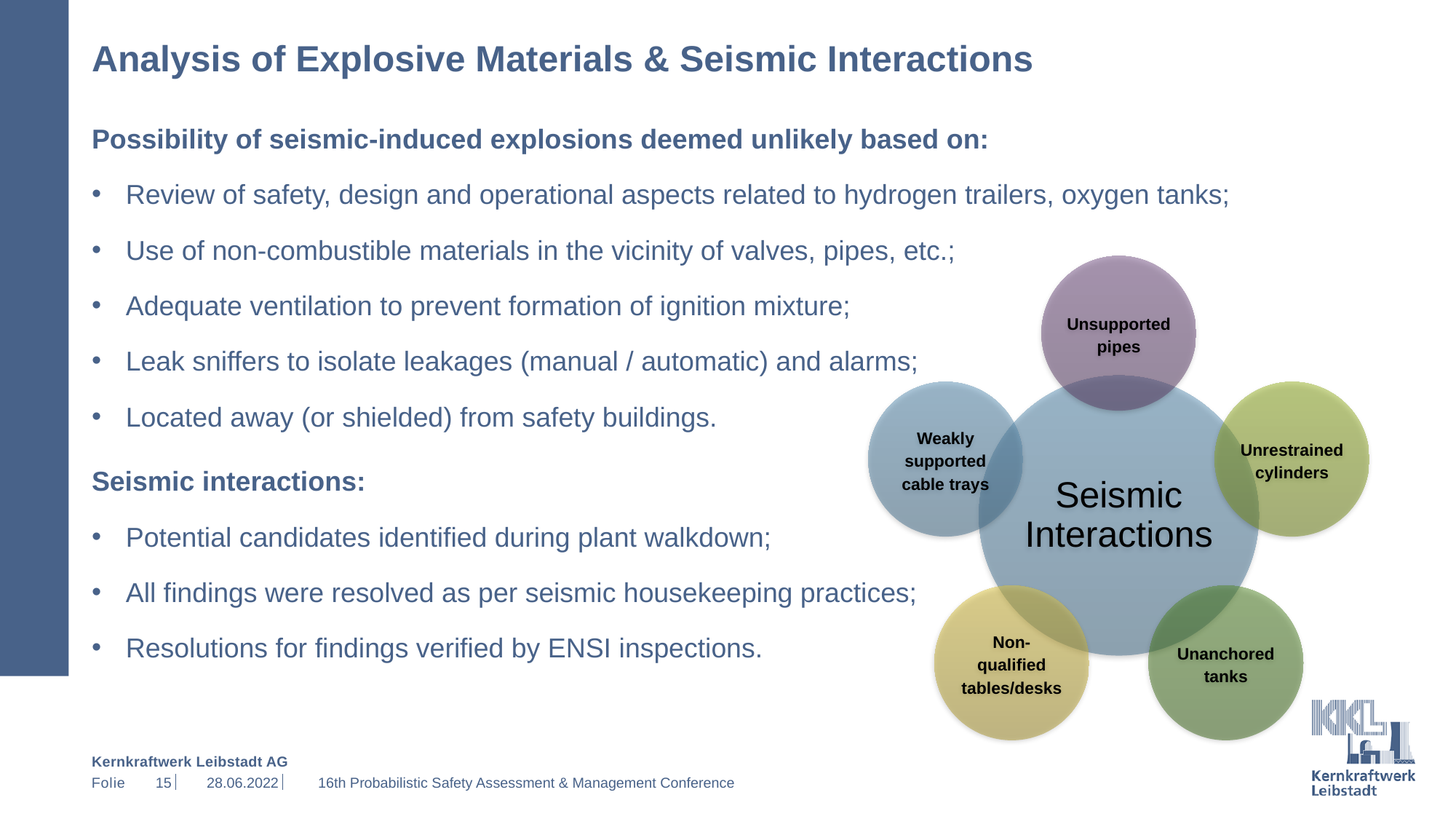

# Analysis of Explosive Materials & Seismic Interactions
Possibility of seismic-induced explosions deemed unlikely based on:
Review of safety, design and operational aspects related to hydrogen trailers, oxygen tanks;
Use of non-combustible materials in the vicinity of valves, pipes, etc.;
Adequate ventilation to prevent formation of ignition mixture;
Leak sniffers to isolate leakages (manual / automatic) and alarms;
Located away (or shielded) from safety buildings.
Seismic interactions:
Potential candidates identified during plant walkdown;
All findings were resolved as per seismic housekeeping practices;
Resolutions for findings verified by ENSI inspections.

Seismic Interactions
Unsupported pipes
Unrestrained cylinders
Unanchored tanks
Non-qualified tables/desks
Weakly supported cable trays
15
28.06.2022
16th Probabilistic Safety Assessment & Management Conference